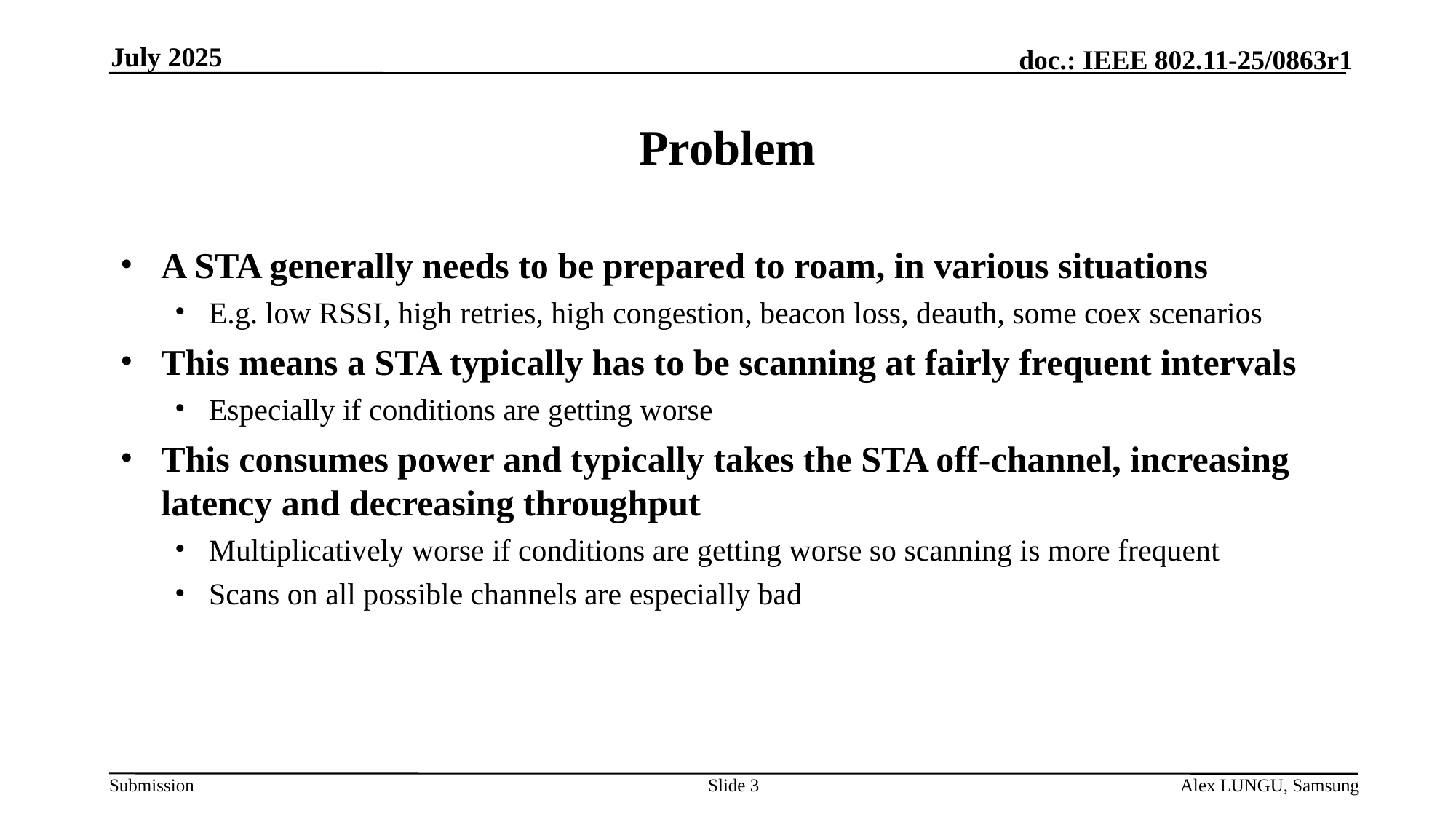

July 2025
# Problem
A STA generally needs to be prepared to roam, in various situations
E.g. low RSSI, high retries, high congestion, beacon loss, deauth, some coex scenarios
This means a STA typically has to be scanning at fairly frequent intervals
Especially if conditions are getting worse
This consumes power and typically takes the STA off-channel, increasing latency and decreasing throughput
Multiplicatively worse if conditions are getting worse so scanning is more frequent
Scans on all possible channels are especially bad

Slide 3
Alex LUNGU, Samsung